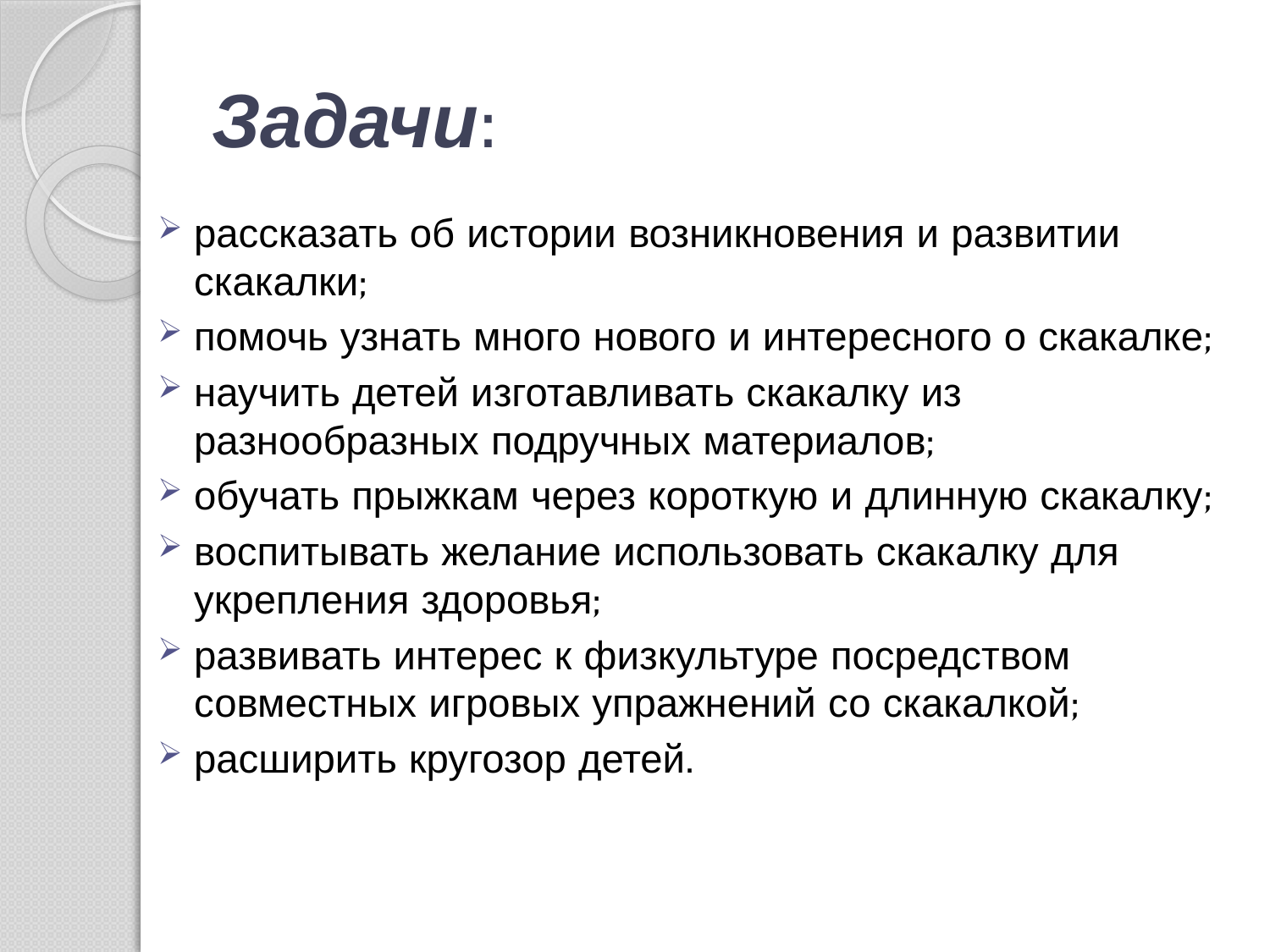

# Задачи:
рассказать об истории возникновения и развитии скакалки;
помочь узнать много нового и интересного о скакалке;
научить детей изготавливать скакалку из разнообразных подручных материалов;
обучать прыжкам через короткую и длинную скакалку;
воспитывать желание использовать скакалку для укрепления здоровья;
развивать интерес к физкультуре посредством совместных игровых упражнений со скакалкой;
расширить кругозор детей.